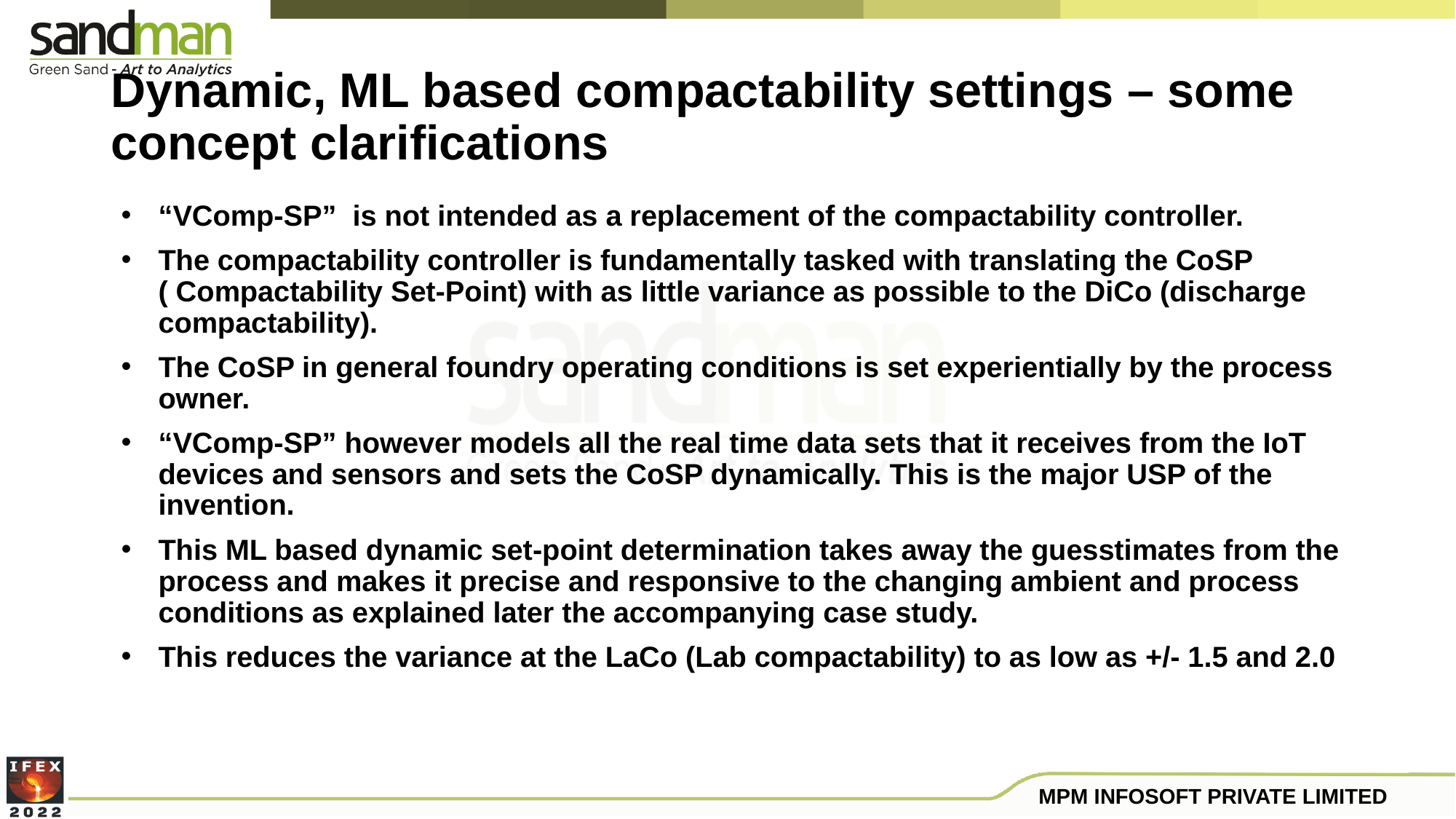

# Dynamic, ML based compactability settings – some concept clarifications
“VComp-SP”  is not intended as a replacement of the compactability controller.
The compactability controller is fundamentally tasked with translating the CoSP ( Compactability Set-Point) with as little variance as possible to the DiCo (discharge compactability).
The CoSP in general foundry operating conditions is set experientially by the process owner.
“VComp-SP” however models all the real time data sets that it receives from the IoT devices and sensors and sets the CoSP dynamically. This is the major USP of the invention.
This ML based dynamic set-point determination takes away the guesstimates from the process and makes it precise and responsive to the changing ambient and process conditions as explained later the accompanying case study.
This reduces the variance at the LaCo (Lab compactability) to as low as +/- 1.5 and 2.0